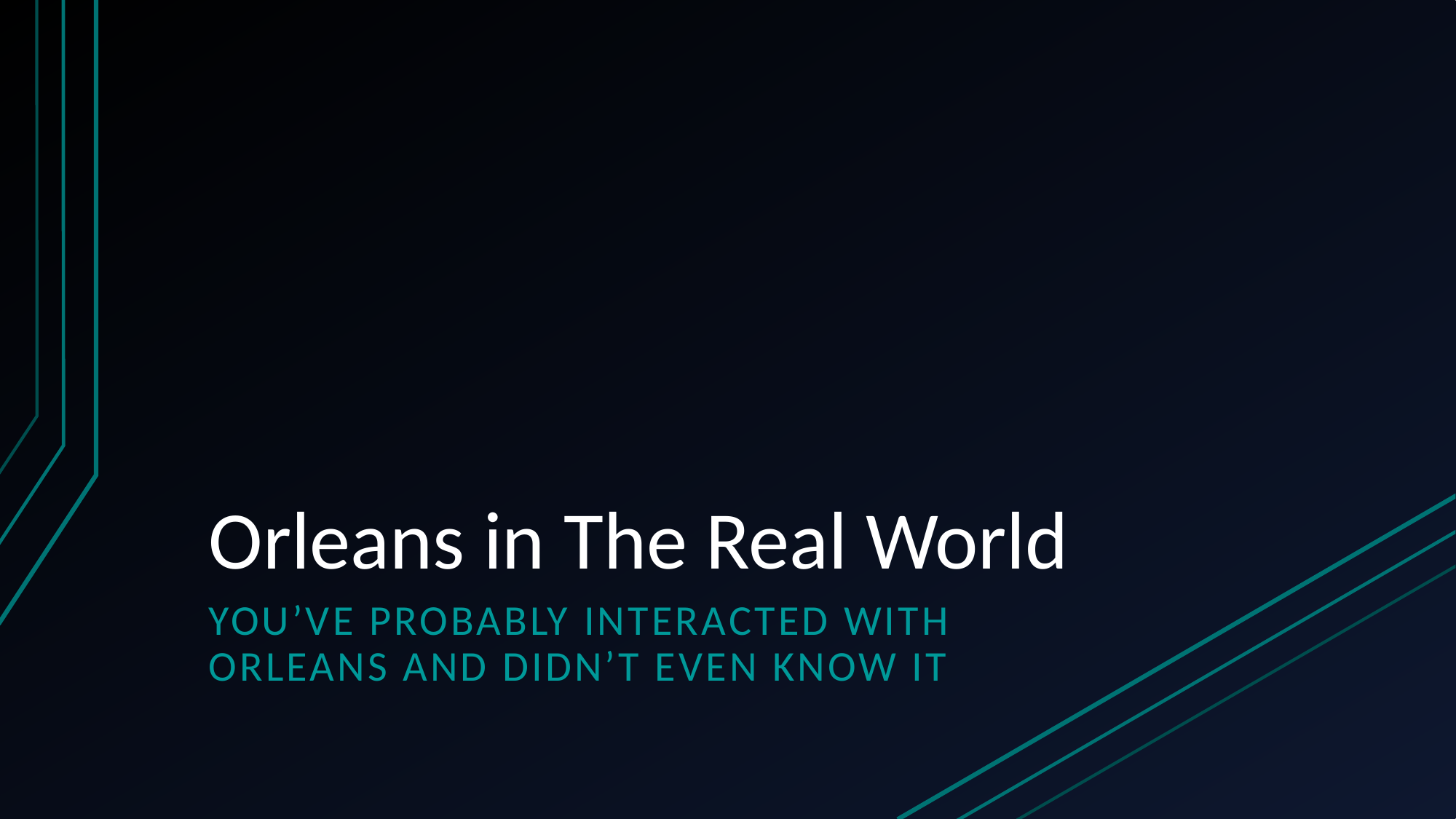

# Orleans in The Real World
You’ve probably interacted with Orleans and didn’t even know it